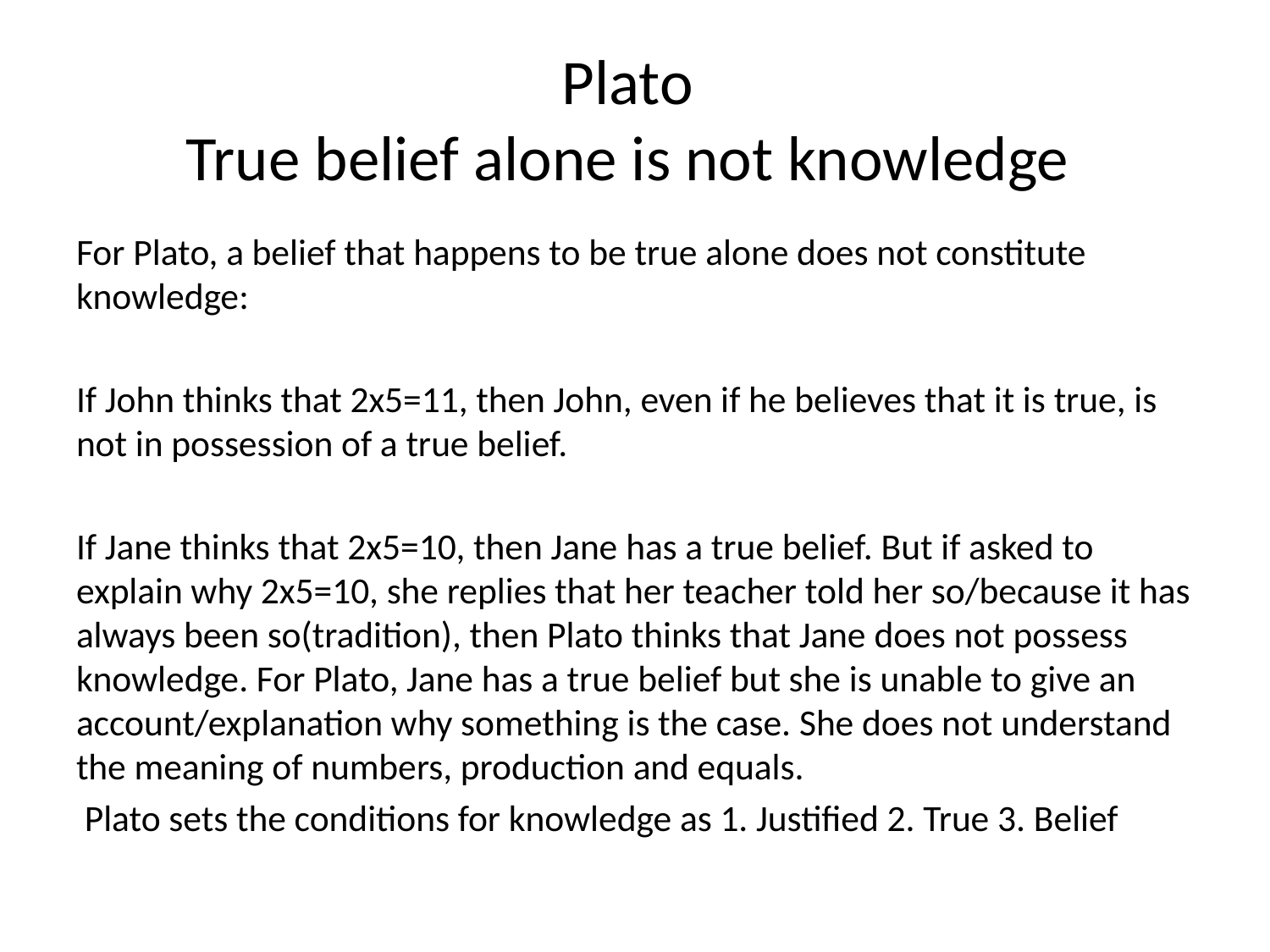

# Plato True belief alone is not knowledge
For Plato, a belief that happens to be true alone does not constitute knowledge:

If John thinks that 2x5=11, then John, even if he believes that it is true, is not in possession of a true belief.

If Jane thinks that 2x5=10, then Jane has a true belief. But if asked to explain why 2x5=10, she replies that her teacher told her so/because it has always been so(tradition), then Plato thinks that Jane does not possess knowledge. For Plato, Jane has a true belief but she is unable to give an account/explanation why something is the case. She does not understand the meaning of numbers, production and equals.
 Plato sets the conditions for knowledge as 1. Justified 2. True 3. Belief